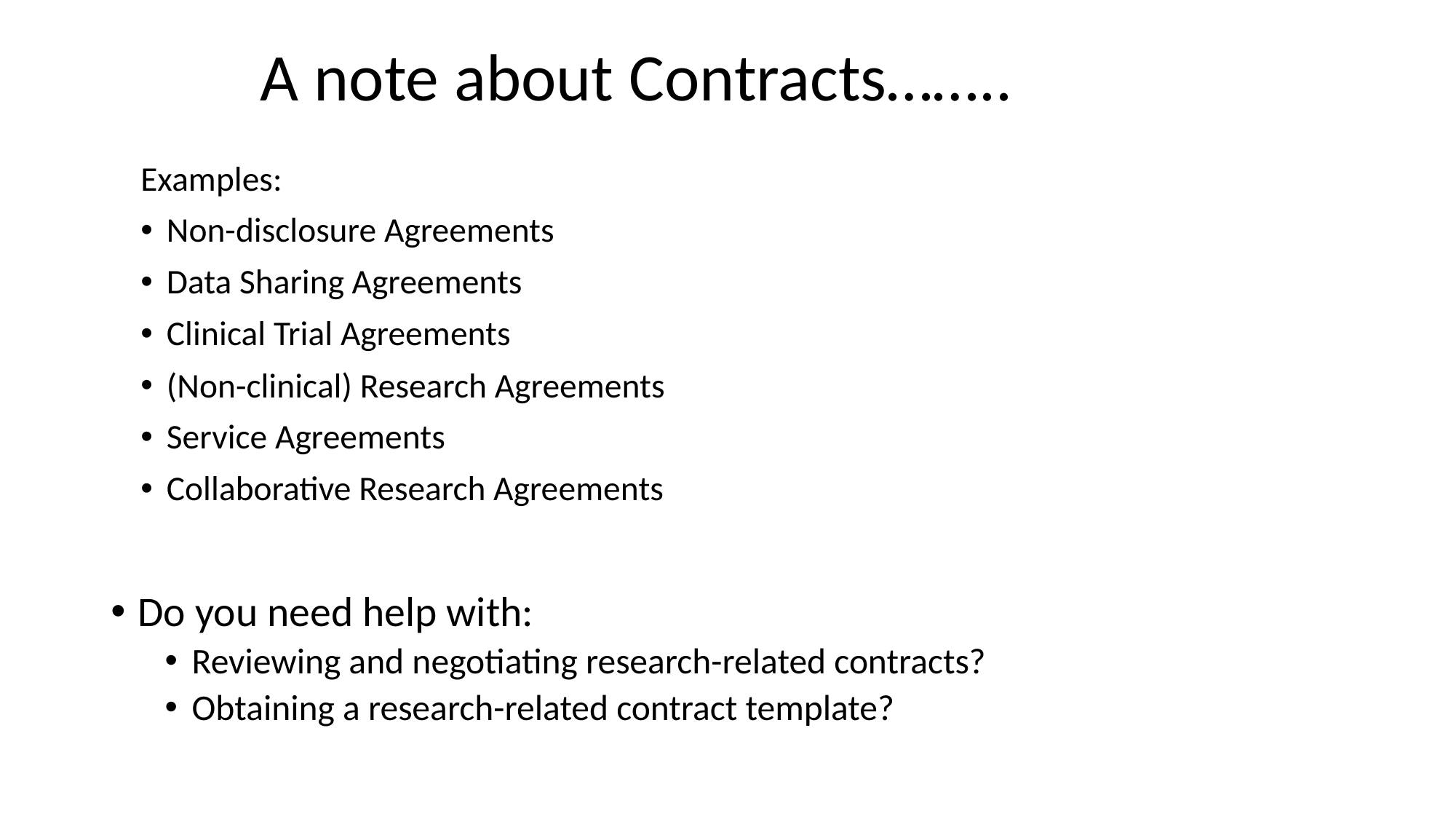

# A note about Contracts……..
Examples:
Non-disclosure Agreements
Data Sharing Agreements
Clinical Trial Agreements
(Non-clinical) Research Agreements
Service Agreements
Collaborative Research Agreements

Do you need help with:
Reviewing and negotiating research-related contracts?
Obtaining a research-related contract template?